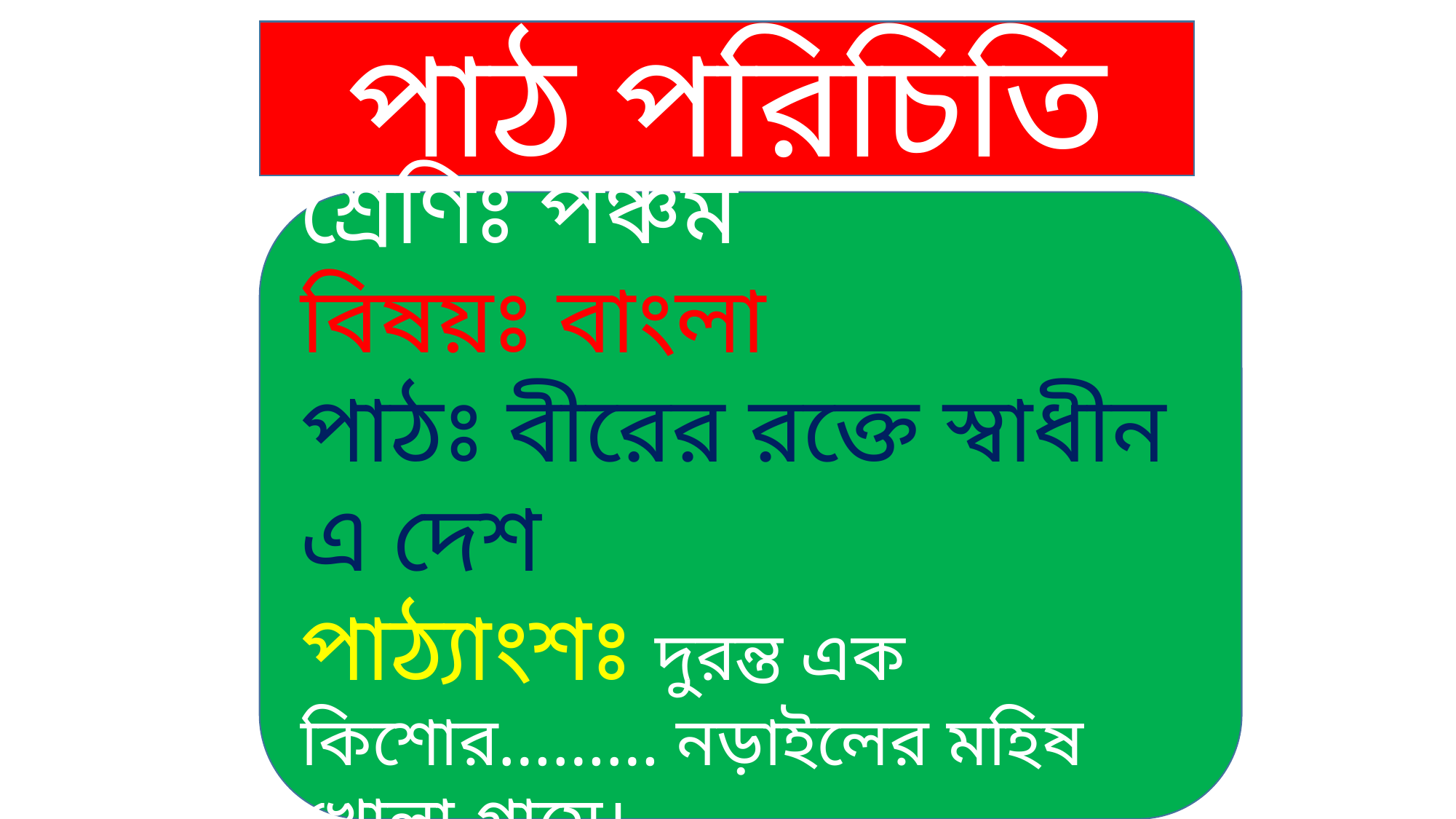

পাঠ পরিচিতি
শ্রেণিঃ পঞ্চম
বিষয়ঃ বাংলা
পাঠঃ বীরের রক্তে স্বাধীন এ দেশ
পাঠ্যাংশঃ দুরন্ত এক কিশোর……… নড়াইলের মহিষ খোলা গ্রামে।